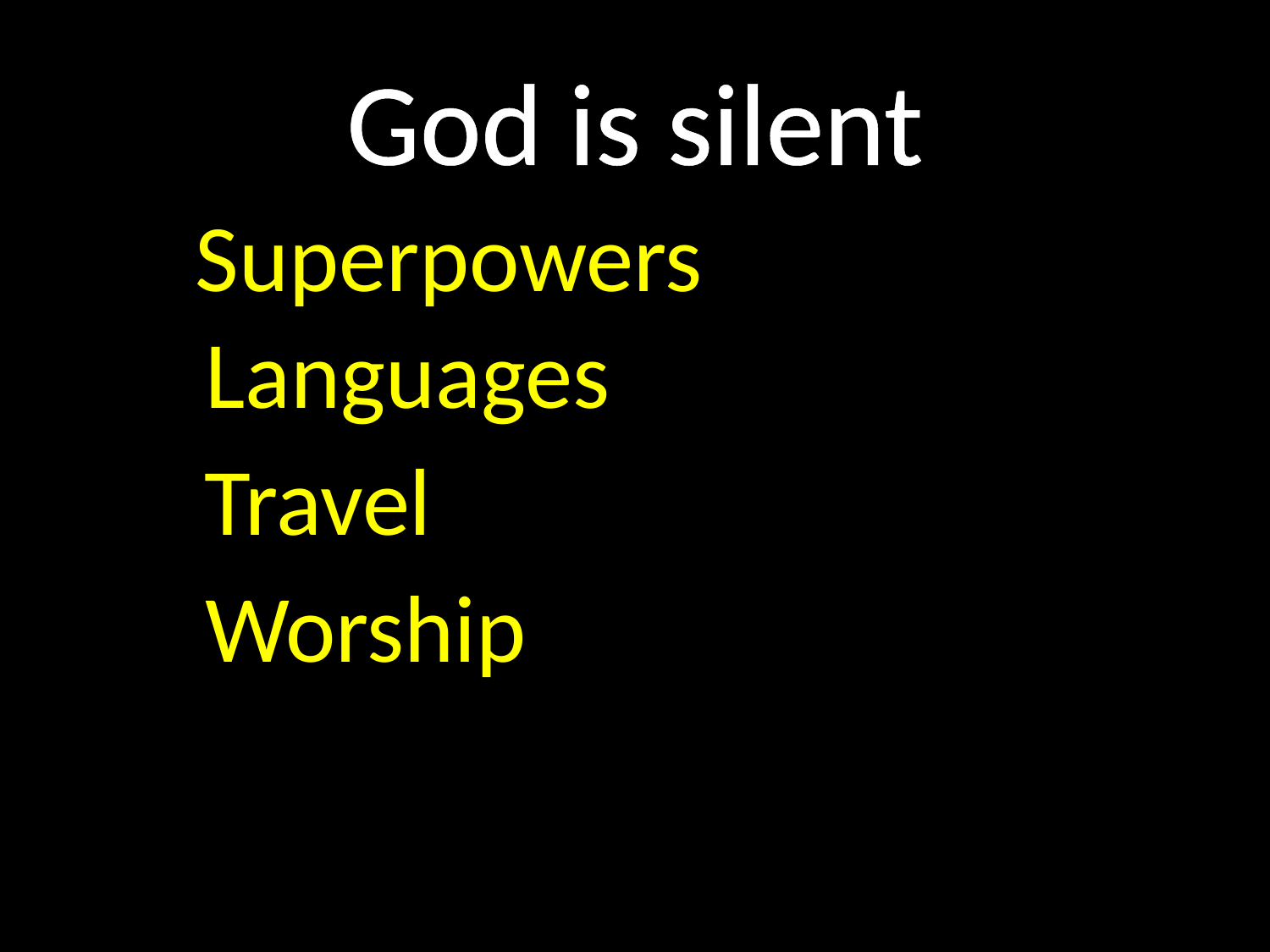

God is silent
Superpowers
Languages
Travel
Worship